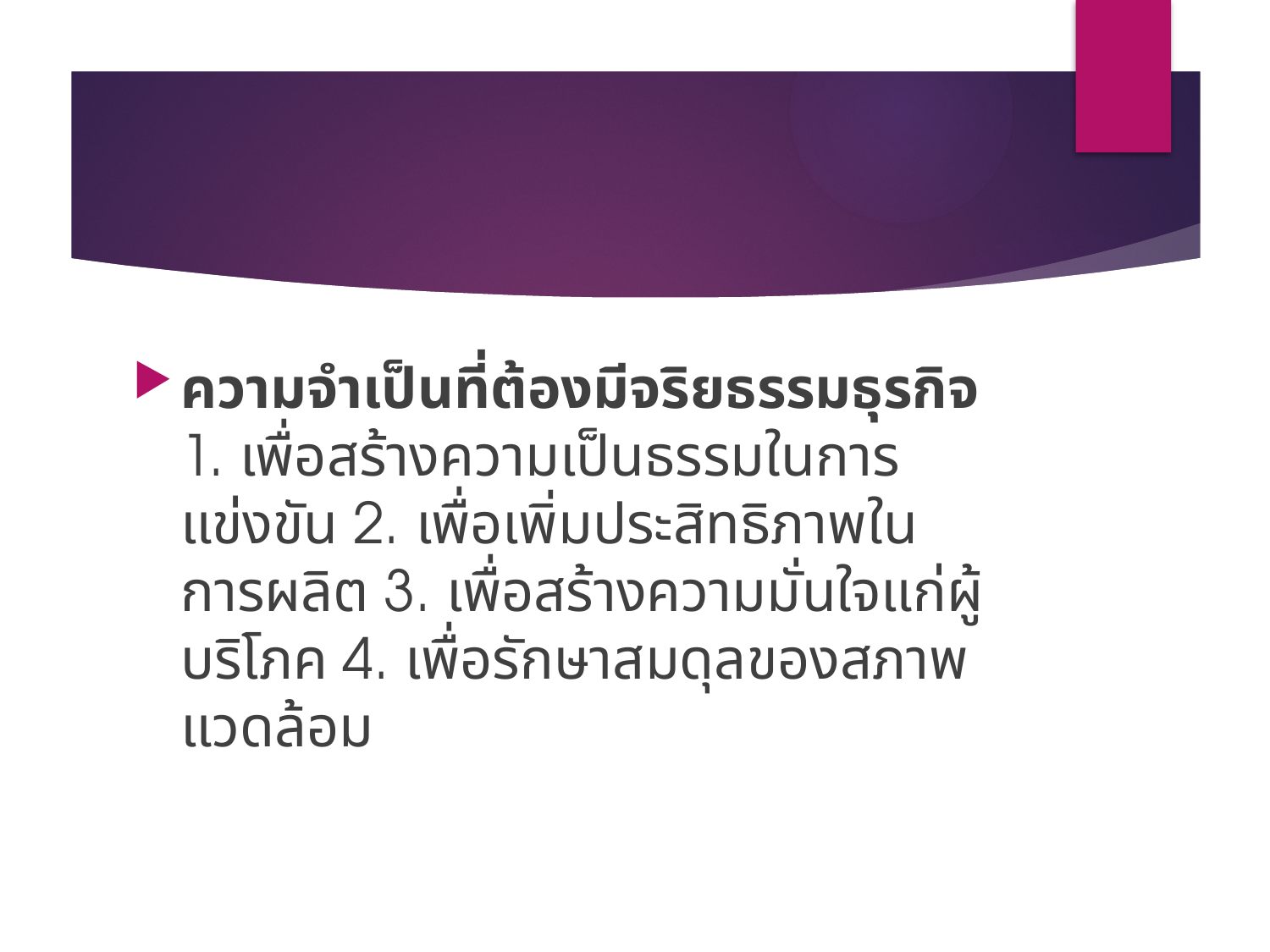

#
ความจำเป็นที่ต้องมีจริยธรรมธุรกิจ
1. เพื่อสร้างความเป็นธรรมในการแข่งขัน 2. เพื่อเพิ่มประสิทธิภาพในการผลิต 3. เพื่อสร้างความมั่นใจแก่ผู้บริโภค 4. เพื่อรักษาสมดุลของสภาพแวดล้อม